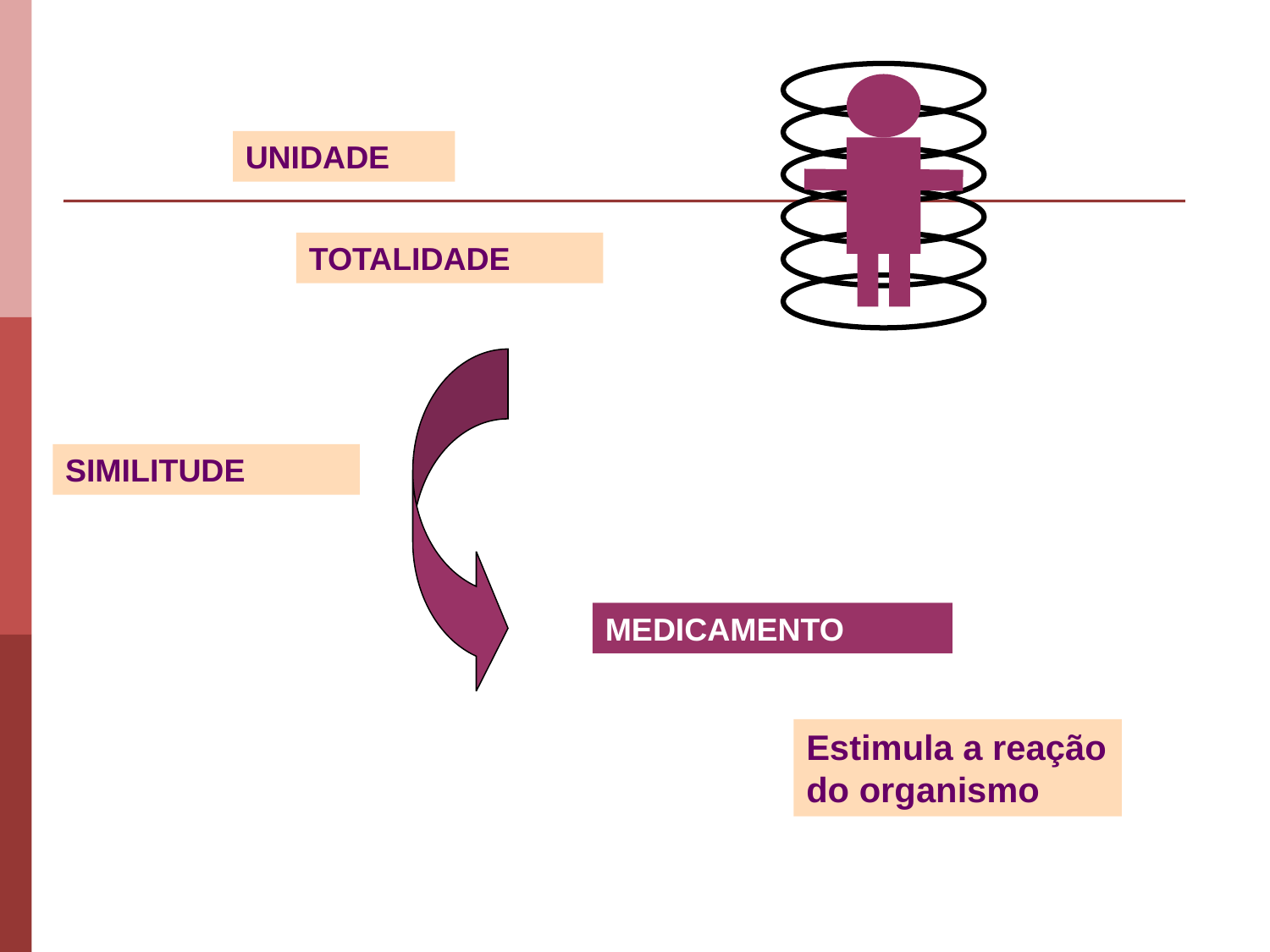

UNIDADE

TOTALIDADE

SIMILITUDE
MEDICAMENTO
Estimula a reação do organismo